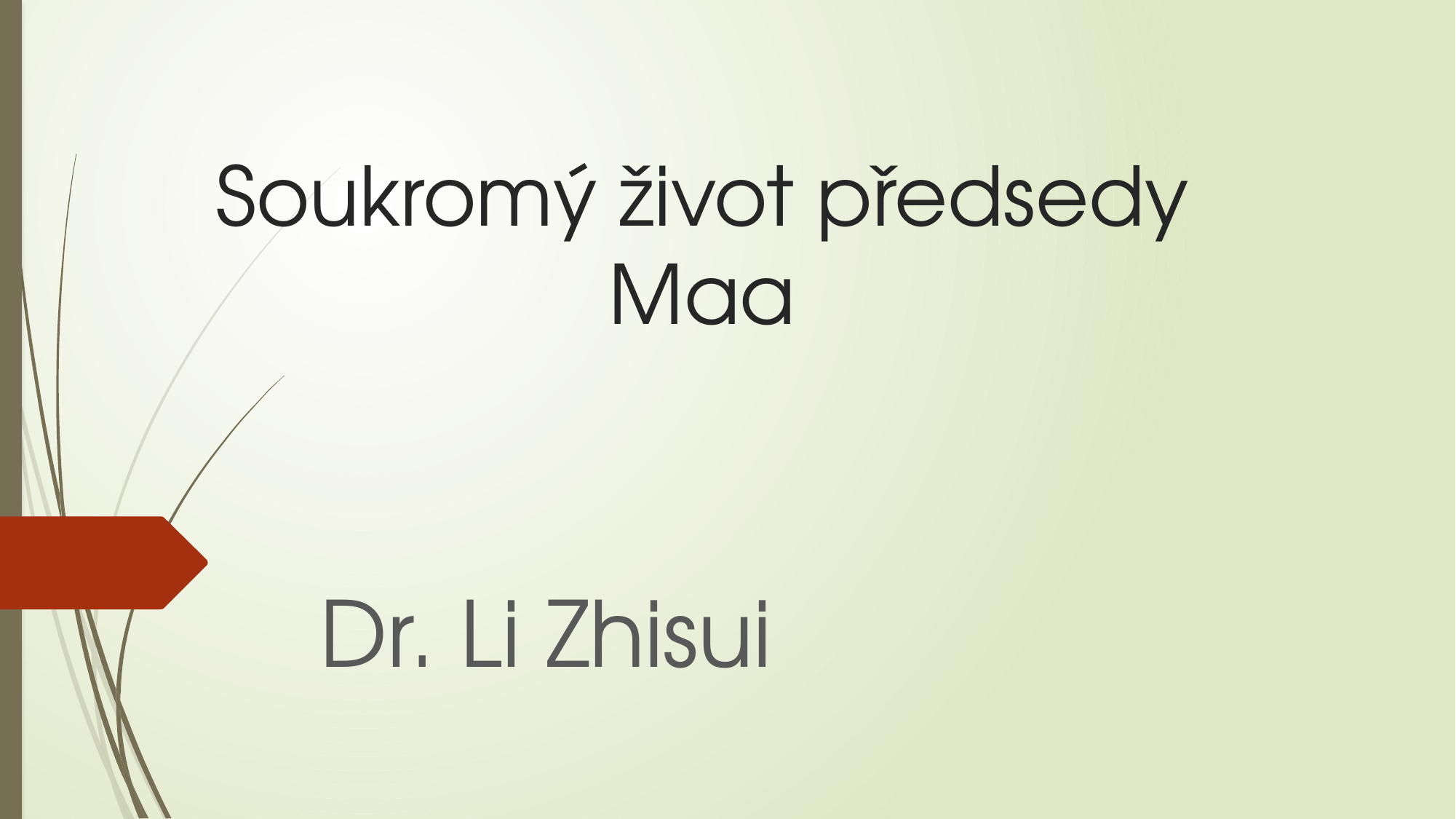

# Soukromý život předsedy Maa
Dr. Li Zhisui